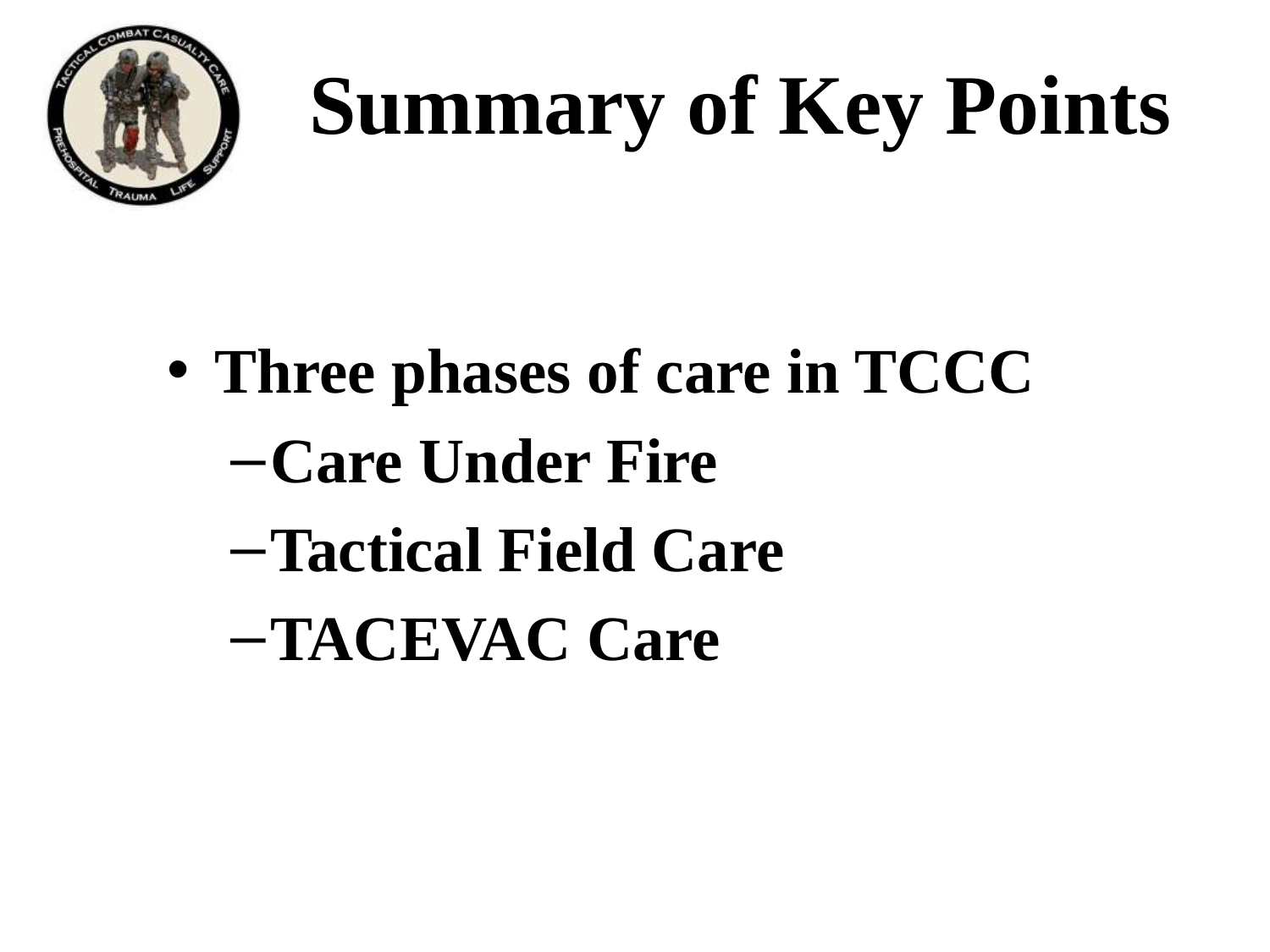

# Summary of Key Points
Three phases of care in TCCC
Care Under Fire
Tactical Field Care
TACEVAC Care